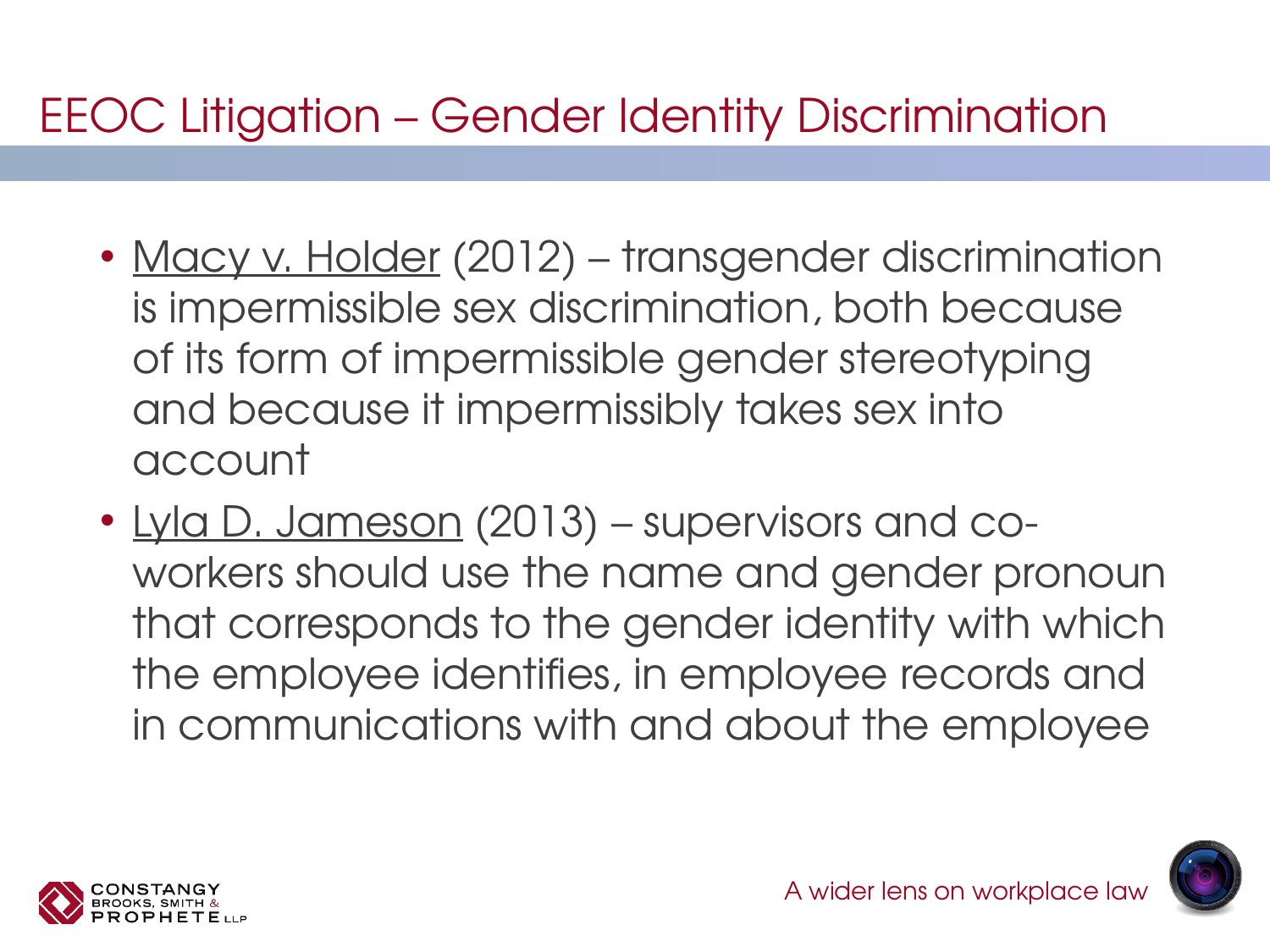

# EEOC Litigation – Gender Identity Discrimination
Macy v. Holder (2012) – transgender discrimination is impermissible sex discrimination, both because of its form of impermissible gender stereotyping and because it impermissibly takes sex into account
Lyla D. Jameson (2013) – supervisors and co-workers should use the name and gender pronoun that corresponds to the gender identity with which the employee identifies, in employee records and in communications with and about the employee